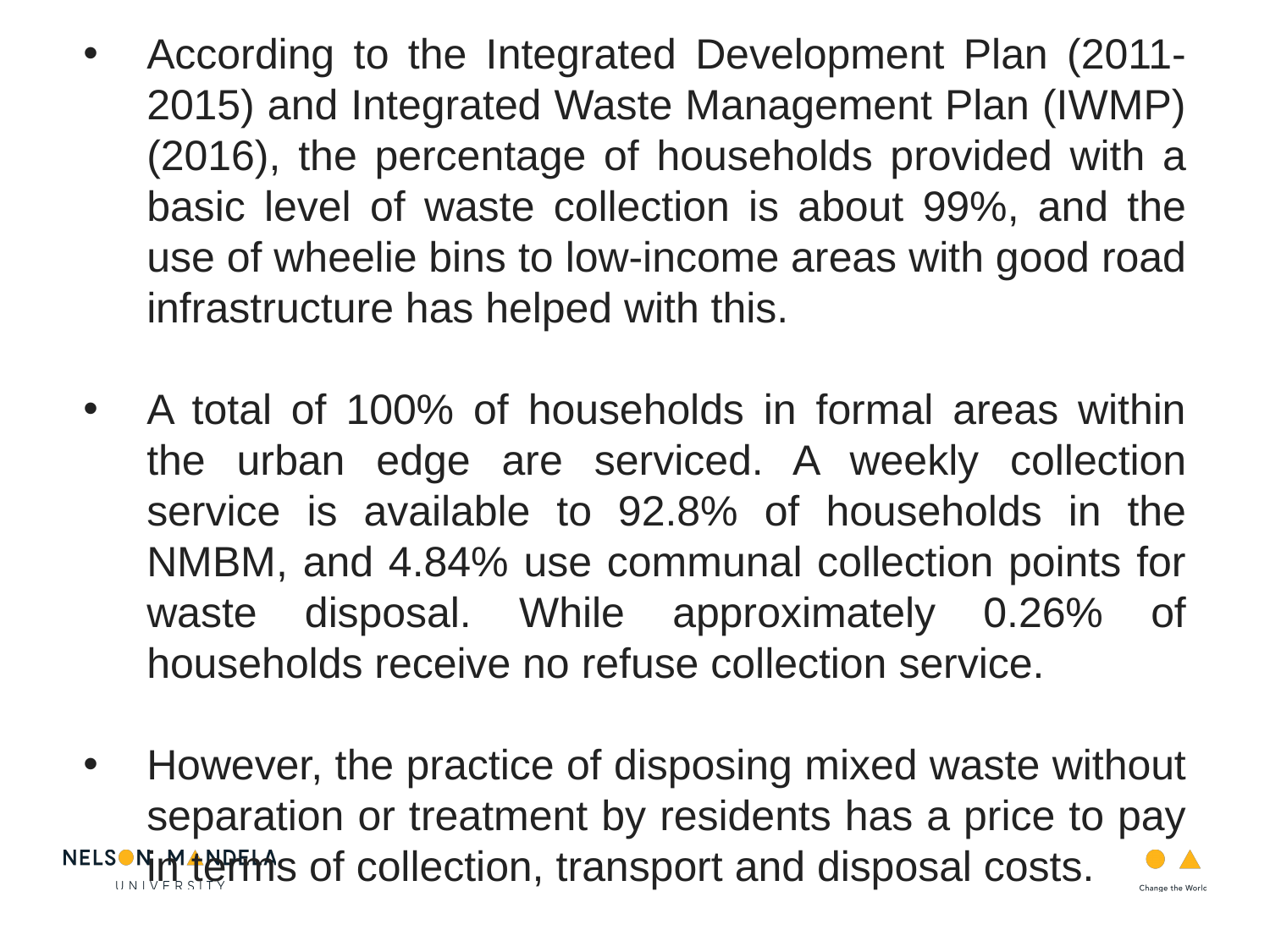

.
According to the Integrated Development Plan (2011-2015) and Integrated Waste Management Plan (IWMP) (2016), the percentage of households provided with a basic level of waste collection is about 99%, and the use of wheelie bins to low-income areas with good road infrastructure has helped with this.

A total of 100% of households in formal areas within the urban edge are serviced. A weekly collection service is available to 92.8% of households in the NMBM, and 4.84% use communal collection points for waste disposal. While approximately 0.26% of households receive no refuse collection service.

However, the practice of disposing mixed waste without separation or treatment by residents has a price to pay in terms of collection, transport and disposal costs.